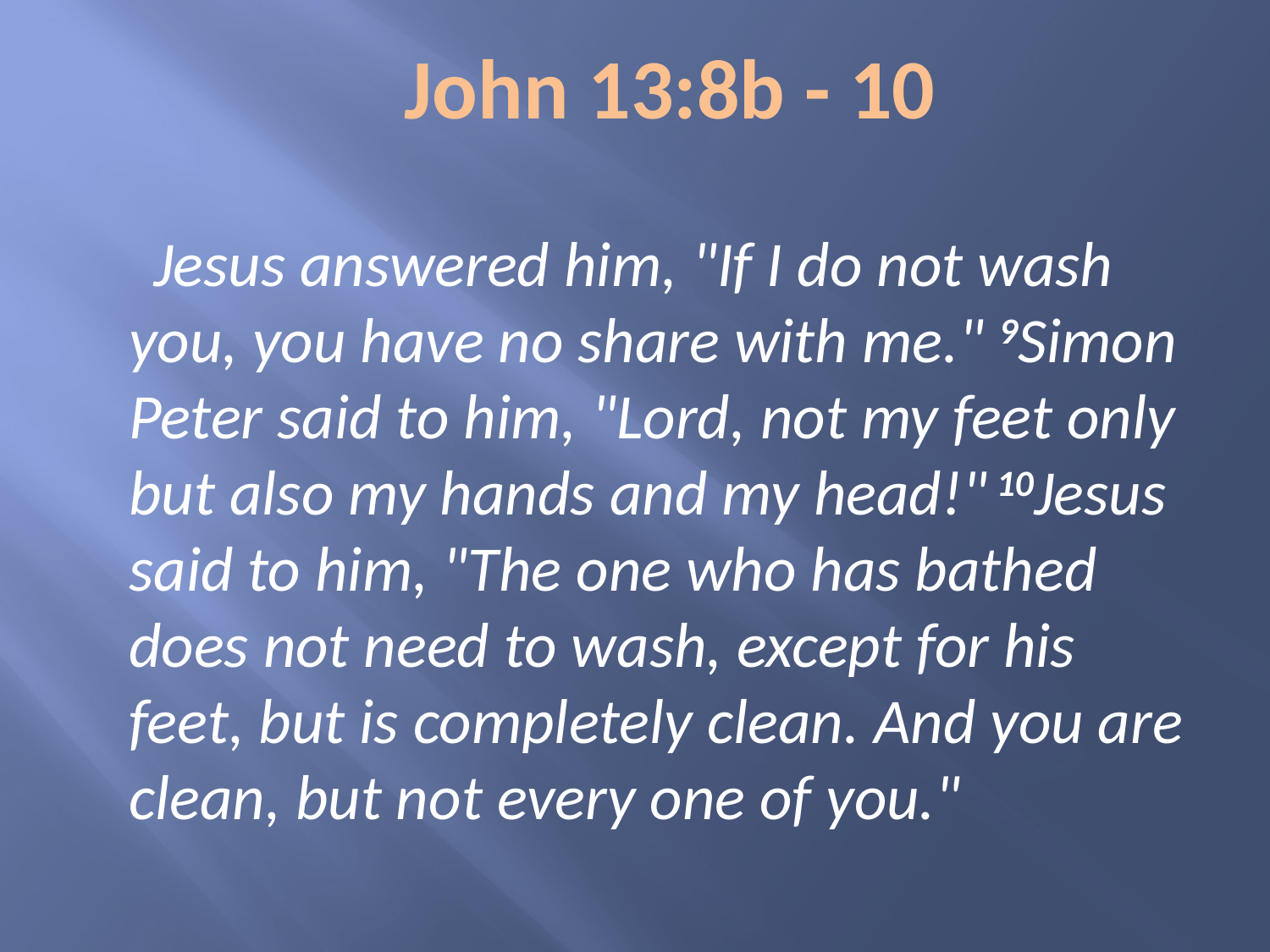

John 13:8b - 10
  Jesus answered him, "If I do not wash you, you have no share with me." 9Simon Peter said to him, "Lord, not my feet only but also my hands and my head!" 10Jesus said to him, "The one who has bathed does not need to wash, except for his feet, but is completely clean. And you are clean, but not every one of you."